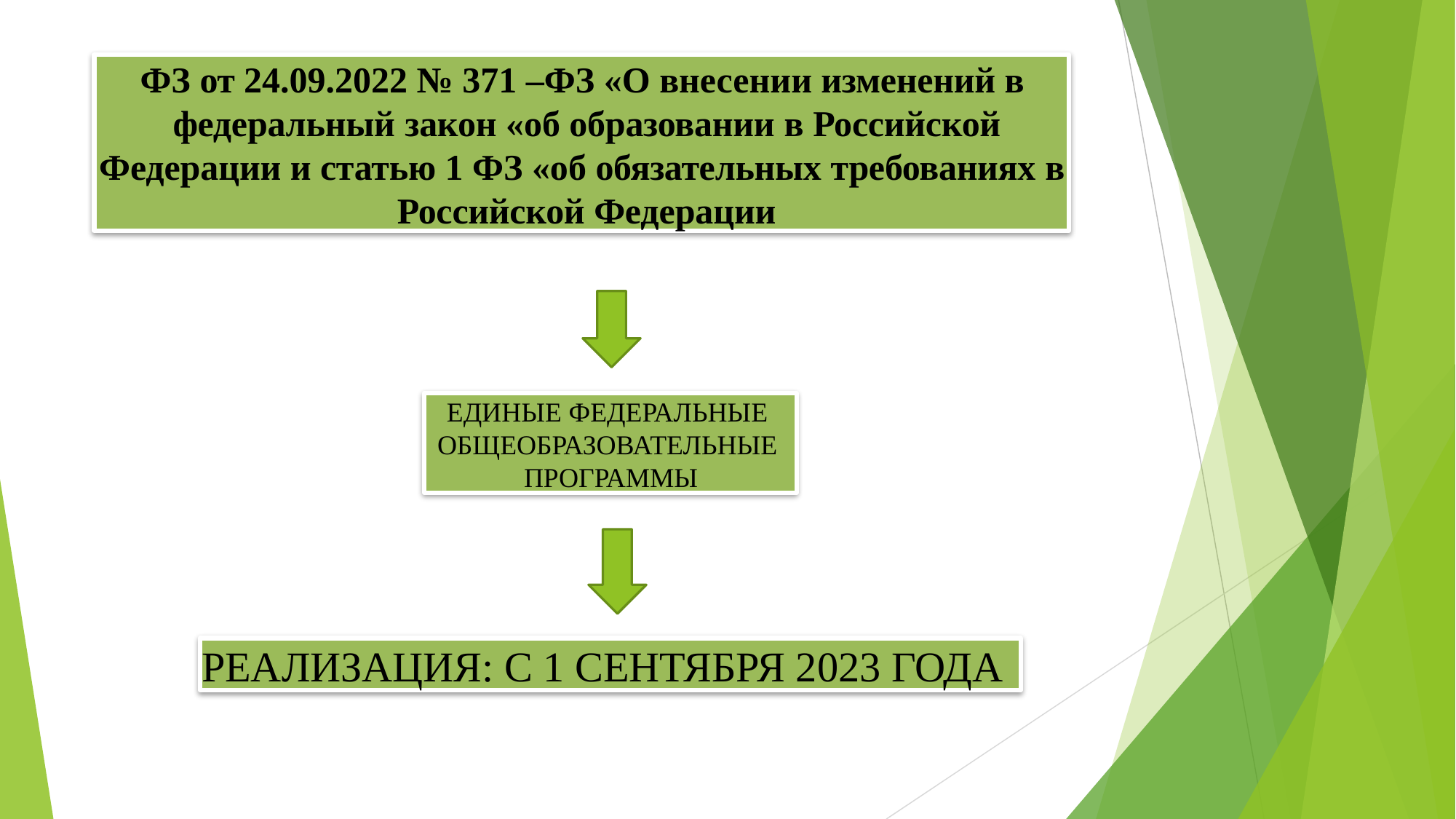

# ФЗ от 24.09.2022 № 371 –ФЗ «О внесении изменений в  федеральный закон «об образовании в Российской
Федерации и статью 1 ФЗ «об обязательных требованиях в  Российской Федерации

ЕДИНЫЕ ФЕДЕРАЛЬНЫЕ  ОБЩЕОБРАЗОВАТЕЛЬНЫЕ  ПРОГРАММЫ

РЕАЛИЗАЦИЯ: С 1 СЕНТЯБРЯ 2023 ГОДА